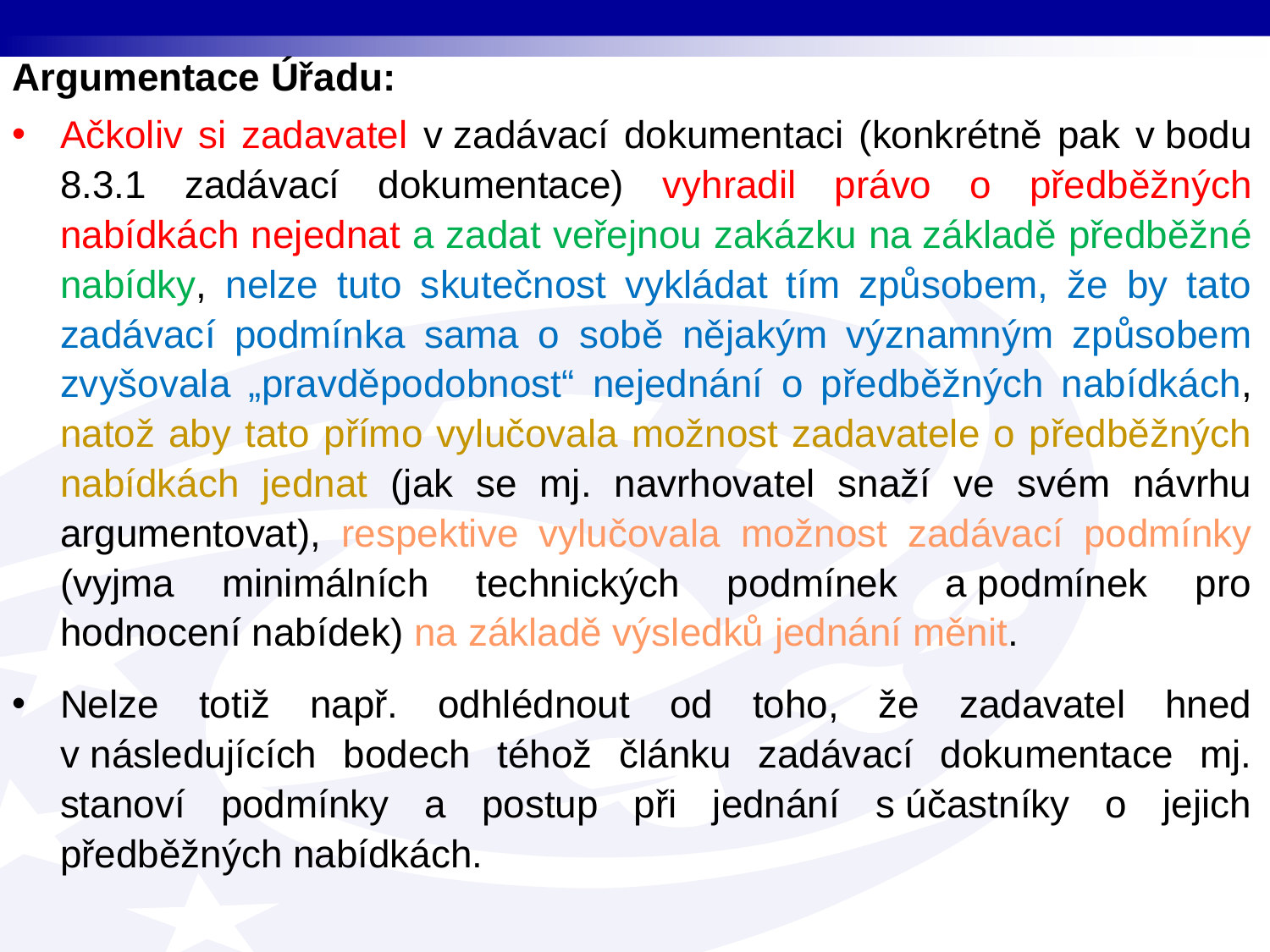

Argumentace Úřadu:
Ačkoliv si zadavatel v zadávací dokumentaci (konkrétně pak v bodu 8.3.1 zadávací dokumentace) vyhradil právo o předběžných nabídkách nejednat a zadat veřejnou zakázku na základě předběžné nabídky, nelze tuto skutečnost vykládat tím způsobem, že by tato zadávací podmínka sama o sobě nějakým významným způsobem zvyšovala „pravděpodobnost“ nejednání o předběžných nabídkách, natož aby tato přímo vylučovala možnost zadavatele o předběžných nabídkách jednat (jak se mj. navrhovatel snaží ve svém návrhu argumentovat), respektive vylučovala možnost zadávací podmínky (vyjma minimálních technických podmínek a podmínek pro hodnocení nabídek) na základě výsledků jednání měnit.
Nelze totiž např. odhlédnout od toho, že zadavatel hned v následujících bodech téhož článku zadávací dokumentace mj. stanoví podmínky a postup při jednání s účastníky o jejich předběžných nabídkách.